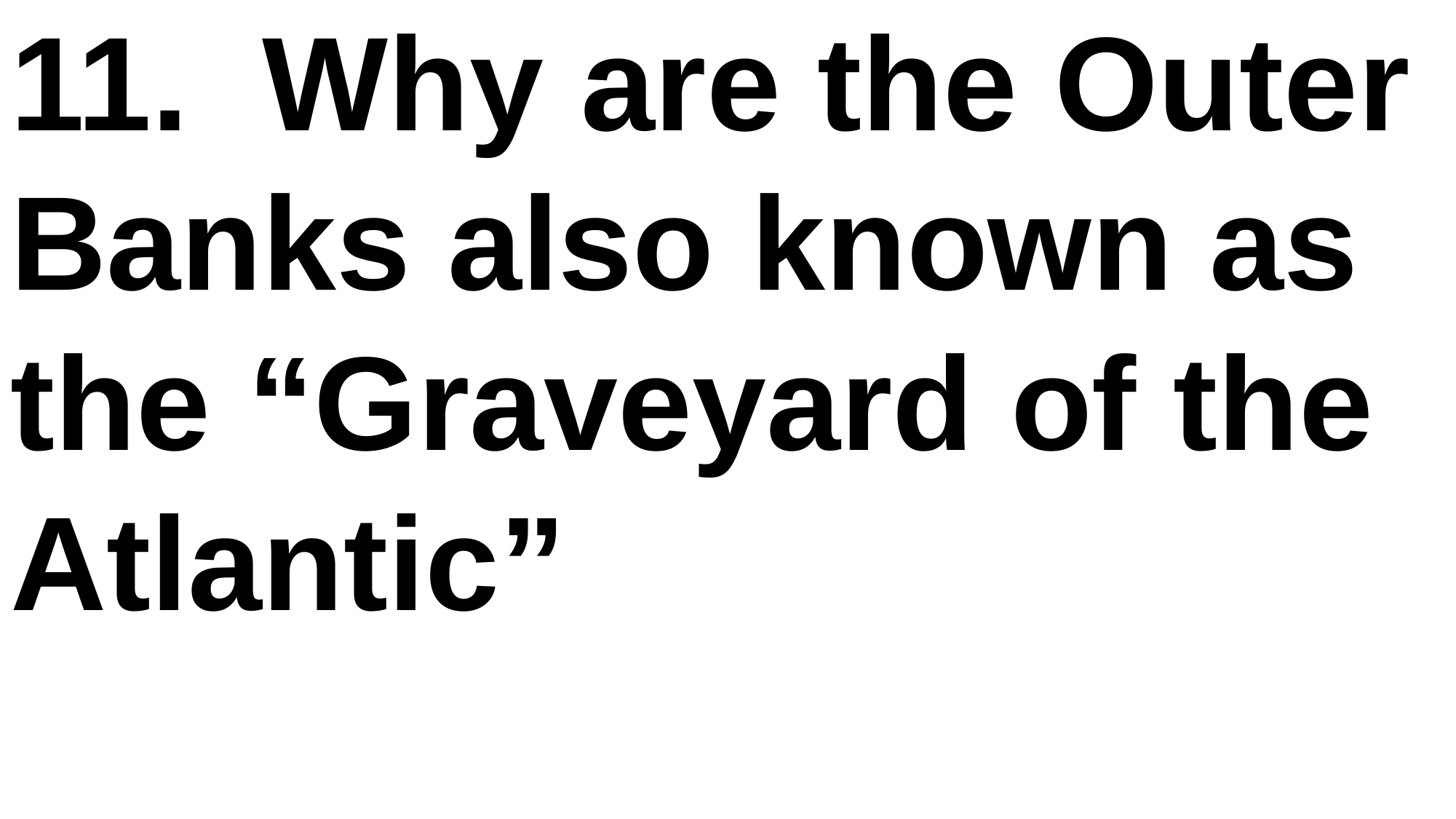

11.  Why are the Outer Banks also known as the “Graveyard of the Atlantic”